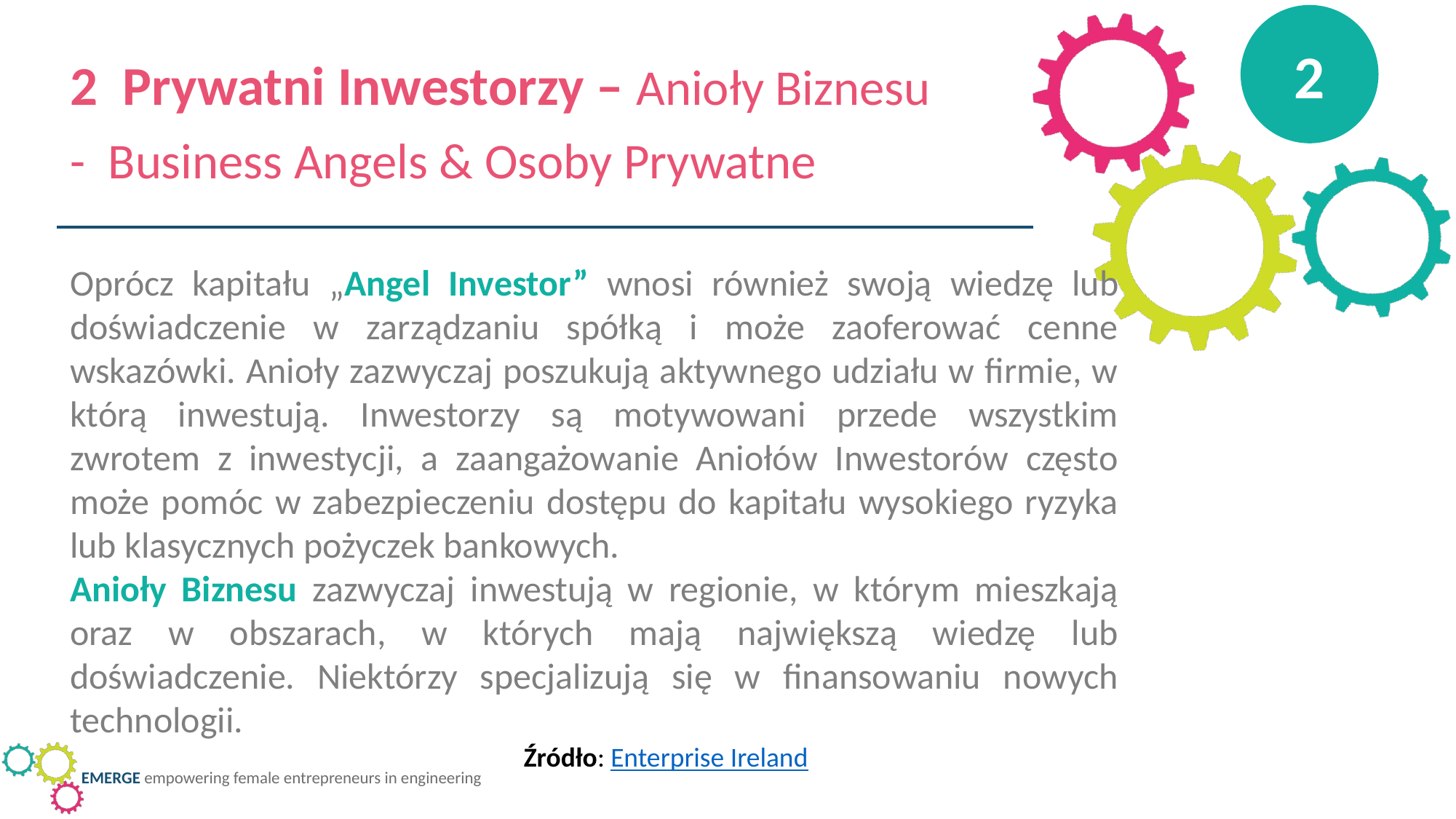

2
2  Prywatni Inwestorzy – Anioły Biznesu -  Business Angels & Osoby Prywatne

Oprócz kapitału „Angel Investor” wnosi również swoją wiedzę lub doświadczenie w zarządzaniu spółką i może zaoferować cenne wskazówki. Anioły zazwyczaj poszukują aktywnego udziału w firmie, w którą inwestują. Inwestorzy są motywowani przede wszystkim zwrotem z inwestycji, a zaangażowanie Aniołów Inwestorów często może pomóc w zabezpieczeniu dostępu do kapitału wysokiego ryzyka lub klasycznych pożyczek bankowych.
Anioły Biznesu zazwyczaj inwestują w regionie, w którym mieszkają oraz w obszarach, w których mają największą wiedzę lub doświadczenie. Niektórzy specjalizują się w finansowaniu nowych technologii.
Źródło: Enterprise Ireland